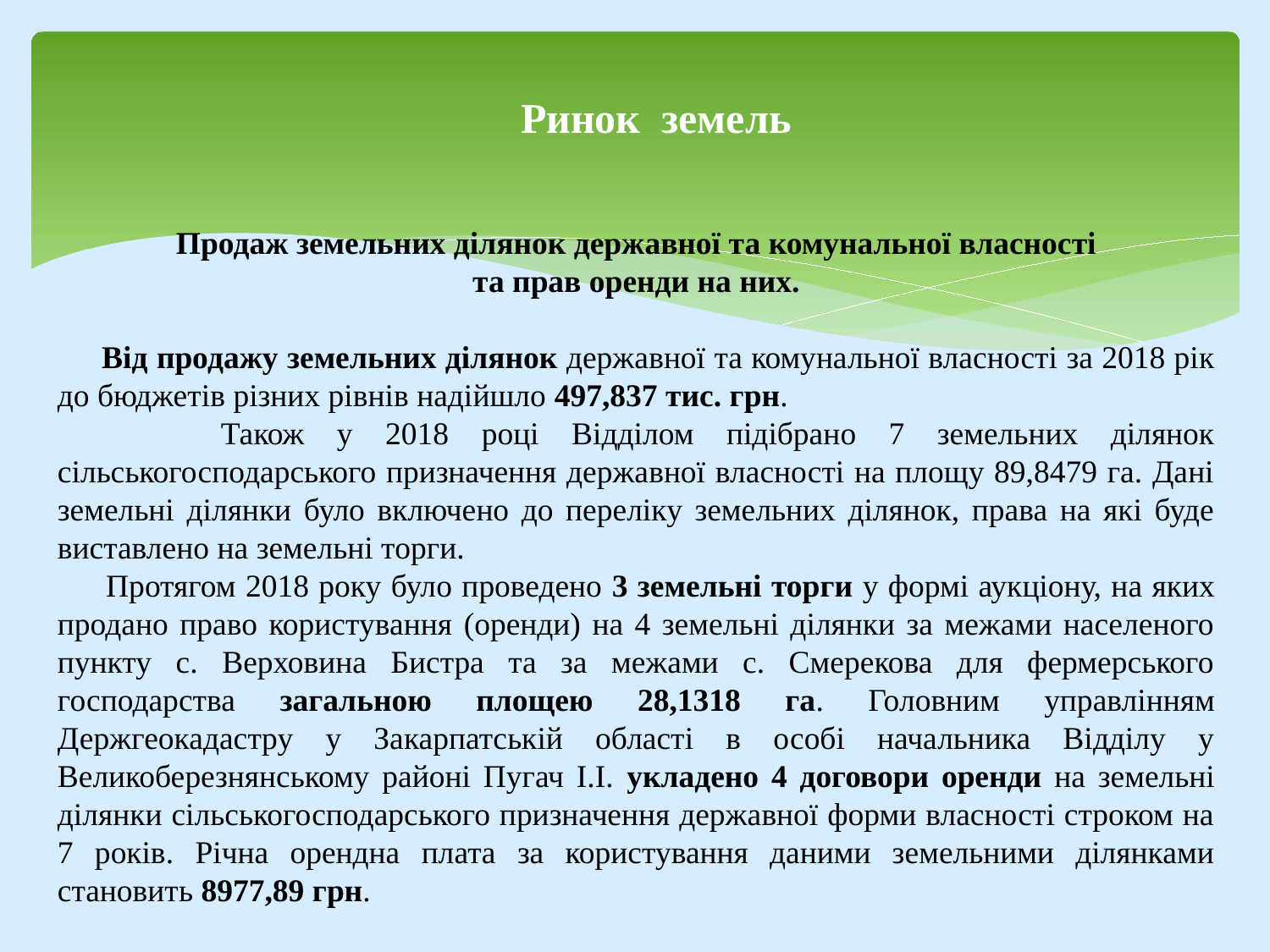

Ринок  земель
 Продаж земельних ділянок державної та комунальної власності
та прав оренди на них.

     Від продажу земельних ділянок державної та комунальної власності за 2018 рік до бюджетів різних рівнів надійшло 497,837 тис. грн.
     Також у 2018 році Відділом підібрано 7 земельних ділянок сільськогосподарського призначення державної власності на площу 89,8479 га. Дані земельні ділянки було включено до переліку земельних ділянок, права на які буде виставлено на земельні торги.
     Протягом 2018 року було проведено 3 земельні торги у формі аукціону, на яких продано право користування (оренди) на 4 земельні ділянки за межами населеного пункту с. Верховина Бистра та за межами с. Смерекова для фермерського господарства загальною площею 28,1318 га. Головним управлінням Держгеокадастру у Закарпатській області в особі начальника Відділу у Великоберезнянському районі Пугач І.І. укладено 4 договори оренди на земельні ділянки сільськогосподарського призначення державної форми власності строком на 7 років. Річна орендна плата за користування даними земельними ділянками становить 8977,89 грн.